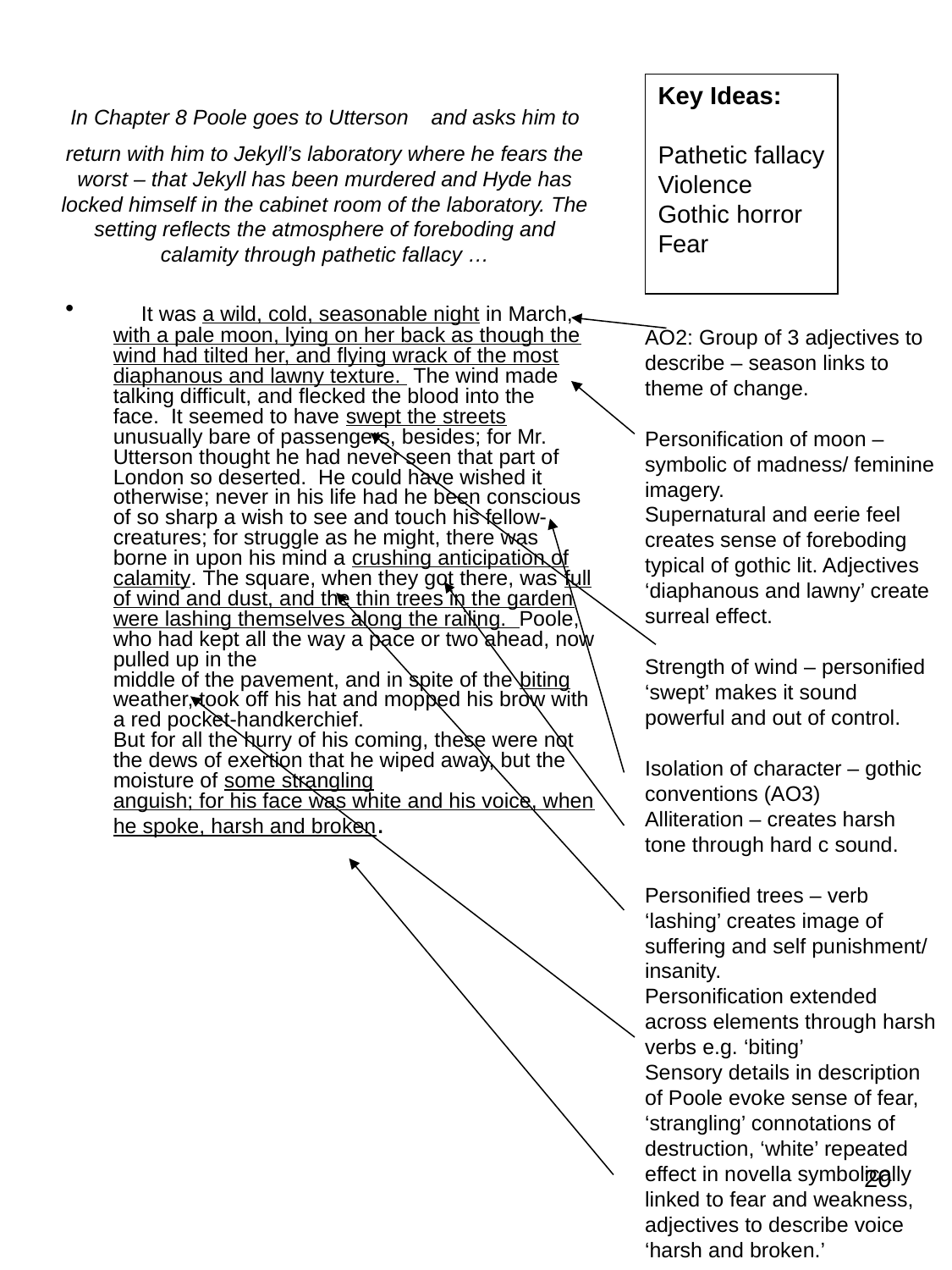

# In Chapter 8 Poole goes to Utterson and asks him to return with him to Jekyll’s laboratory where he fears the worst – that Jekyll has been murdered and Hyde has locked himself in the cabinet room of the laboratory. The setting reflects the atmosphere of foreboding and calamity through pathetic fallacy …
Key Ideas:

Pathetic fallacy
Violence
Gothic horror
Fear

    It was a wild, cold, seasonable night in March, with a pale moon, lying on her back as though the wind had tilted her, and flying wrack of the most diaphanous and lawny texture.  The wind made talking difficult, and flecked the blood into the face.  It seemed to have swept the streets unusually bare of passengers, besides; for Mr. Utterson thought he had never seen that part of
London so deserted.  He could have wished it otherwise; never in his life had he been conscious of so sharp a wish to see and touch his fellow-creatures; for struggle as he might, there was borne in upon his mind a crushing anticipation of calamity. The square, when they got there, was full of wind and dust, and the thin trees in the garden were lashing themselves along the railing.  Poole, who had kept all the way a pace or two ahead, now pulled up in the
middle of the pavement, and in spite of the biting weather, took off his hat and mopped his brow with a red pocket-handkerchief.
But for all the hurry of his coming, these were not the dews of exertion that he wiped away, but the moisture of some strangling
anguish; for his face was white and his voice, when he spoke, harsh and broken.

AO2: Group of 3 adjectives to describe – season links to theme of change.

Personification of moon – symbolic of madness/ feminine imagery.
Supernatural and eerie feel creates sense of foreboding typical of gothic lit. Adjectives ‘diaphanous and lawny’ create surreal effect.

Strength of wind – personified ‘swept’ makes it sound powerful and out of control.

Isolation of character – gothic conventions (AO3)
Alliteration – creates harsh tone through hard c sound.

Personified trees – verb ‘lashing’ creates image of suffering and self punishment/ insanity.
Personification extended across elements through harsh verbs e.g. ‘biting’
Sensory details in description of Poole evoke sense of fear, ‘strangling’ connotations of destruction, ‘white’ repeated effect in novella symbolically linked to fear and weakness, adjectives to describe voice ‘harsh and broken.’

20